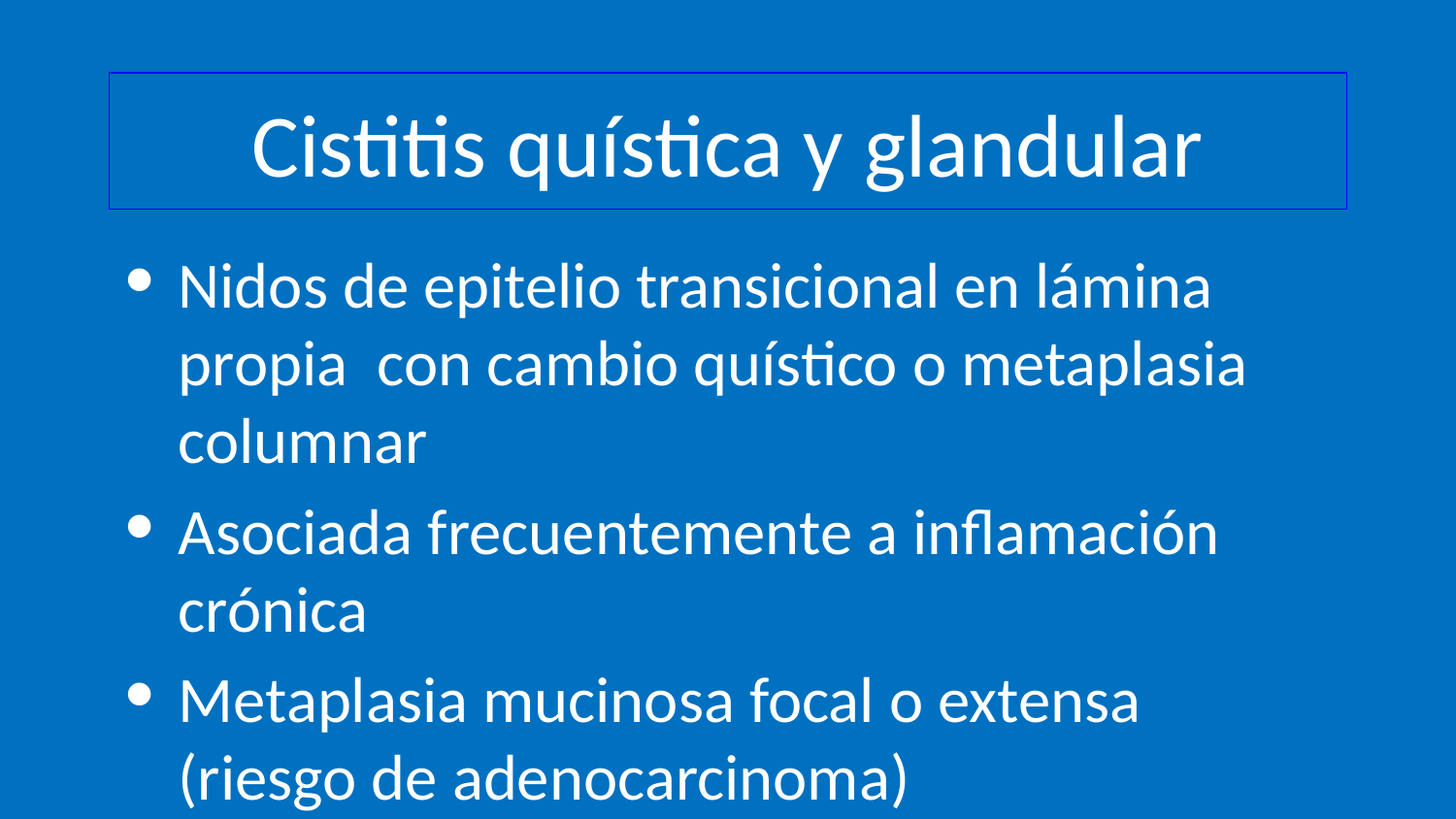

# Cistitis quística y glandular
Nidos de epitelio transicional en lámina propia  con cambio quístico o metaplasia columnar
Asociada frecuentemente a inflamación crónica
Metaplasia mucinosa focal o extensa (riesgo de adenocarcinoma)